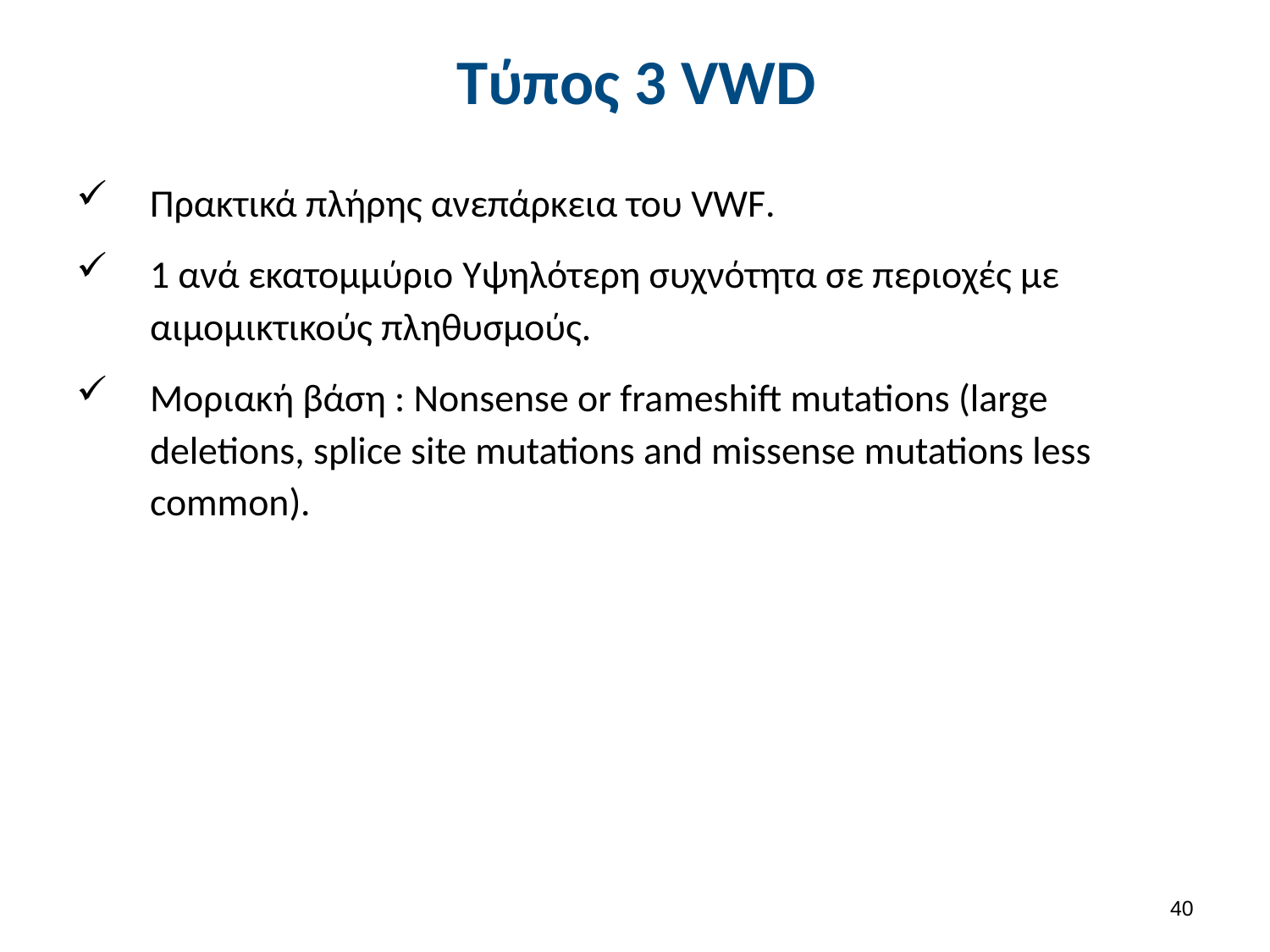

# Τύπος 3 VWD
Πρακτικά πλήρης ανεπάρκεια του VWF.
1 ανά εκατομμύριο Υψηλότερη συχνότητα σε περιοχές με αιμομικτικούς πληθυσμούς.
Μοριακή βάση : Nonsense or frameshift mutations (large deletions, splice site mutations and missense mutations less common).
40